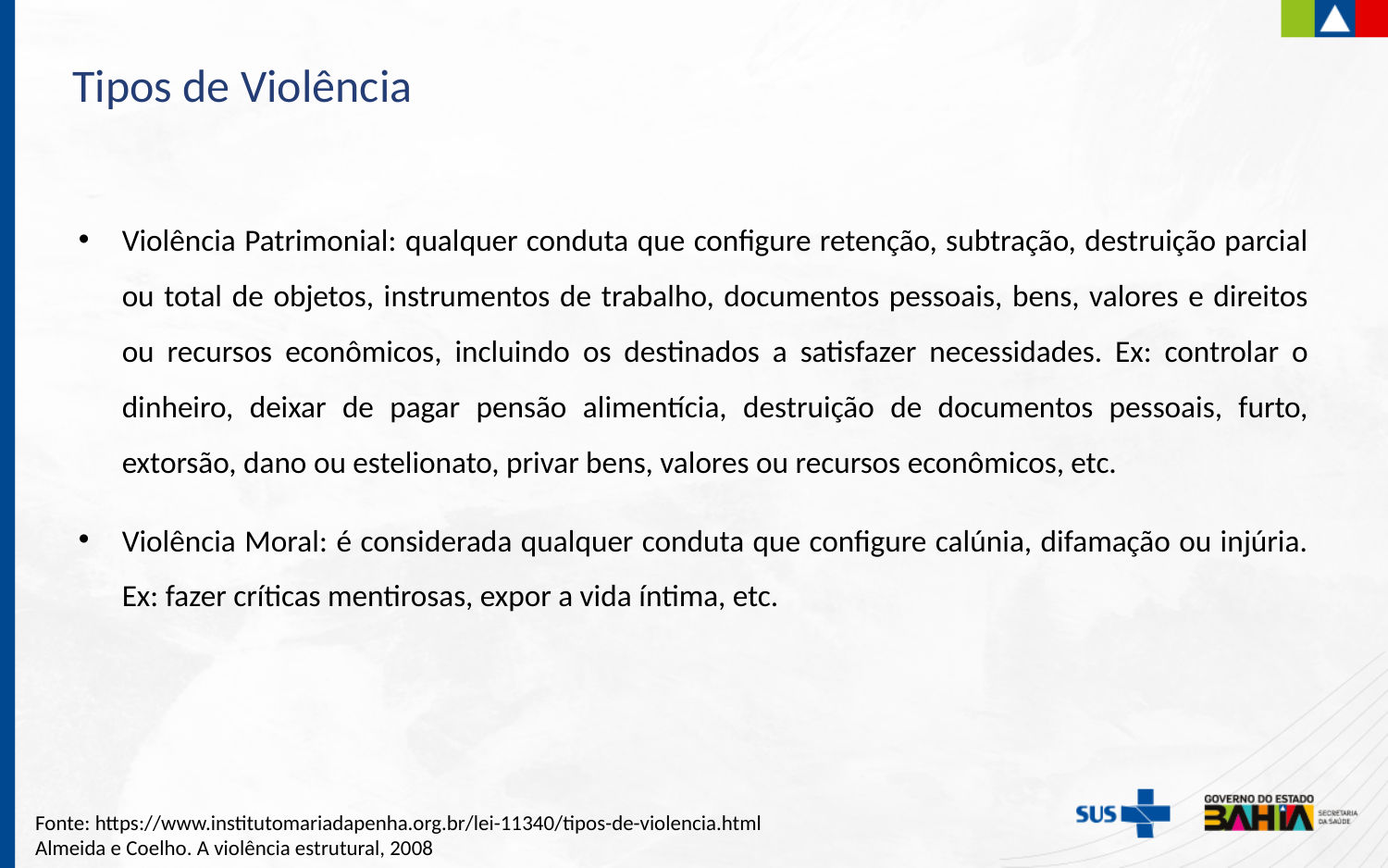

Tipos de Violência
Violência Patrimonial: qualquer conduta que configure retenção, subtração, destruição parcial ou total de objetos, instrumentos de trabalho, documentos pessoais, bens, valores e direitos ou recursos econômicos, incluindo os destinados a satisfazer necessidades. Ex: controlar o dinheiro, deixar de pagar pensão alimentícia, destruição de documentos pessoais, furto, extorsão, dano ou estelionato, privar bens, valores ou recursos econômicos, etc.
Violência Moral: é considerada qualquer conduta que configure calúnia, difamação ou injúria. Ex: fazer críticas mentirosas, expor a vida íntima, etc.
Fonte: https://www.institutomariadapenha.org.br/lei-11340/tipos-de-violencia.html
Almeida e Coelho. A violência estrutural, 2008